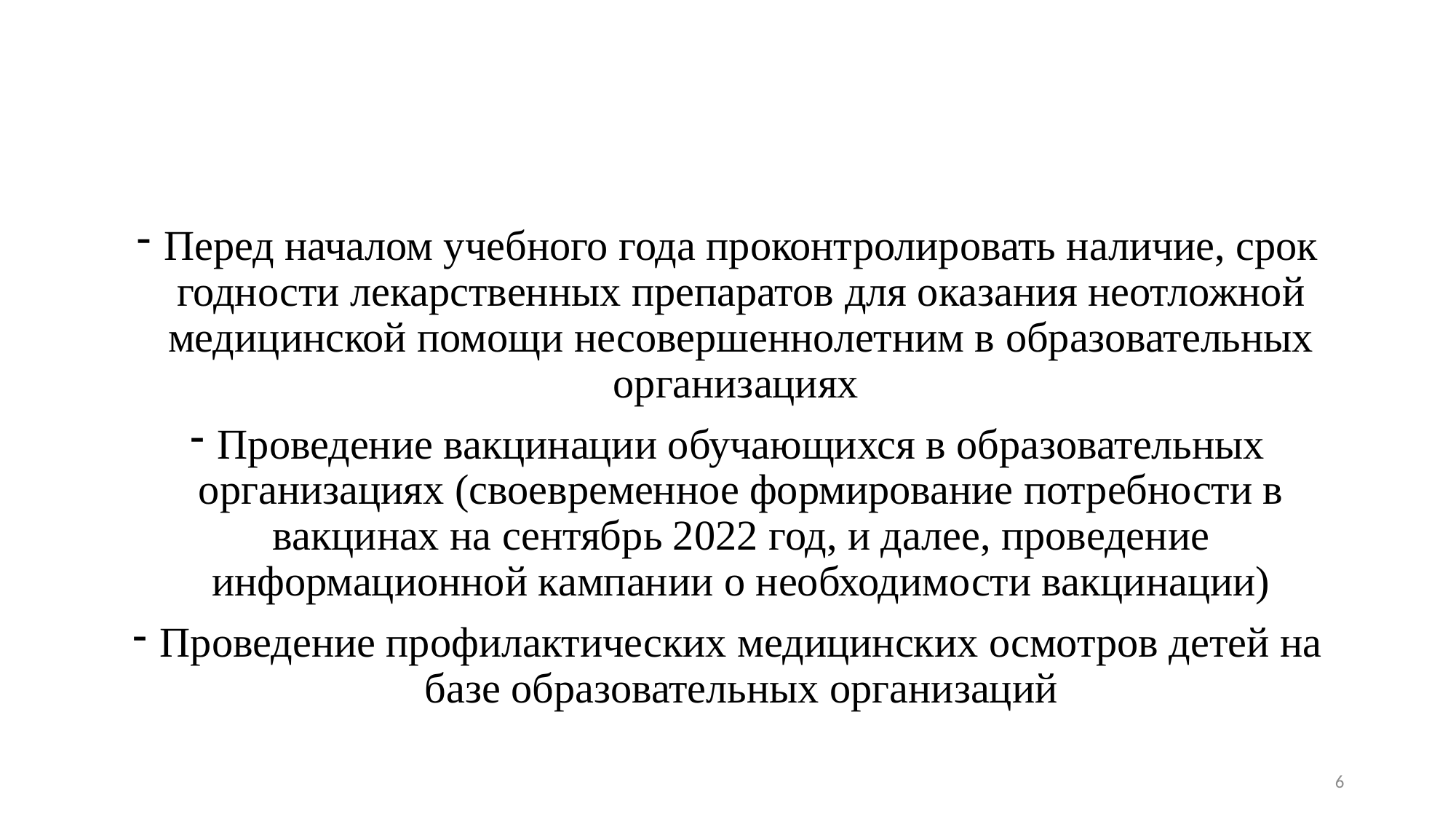

#
Перед началом учебного года проконтролировать наличие, срок годности лекарственных препаратов для оказания неотложной медицинской помощи несовершеннолетним в образовательных организациях
Проведение вакцинации обучающихся в образовательных организациях (своевременное формирование потребности в вакцинах на сентябрь 2022 год, и далее, проведение информационной кампании о необходимости вакцинации)
Проведение профилактических медицинских осмотров детей на базе образовательных организаций
6